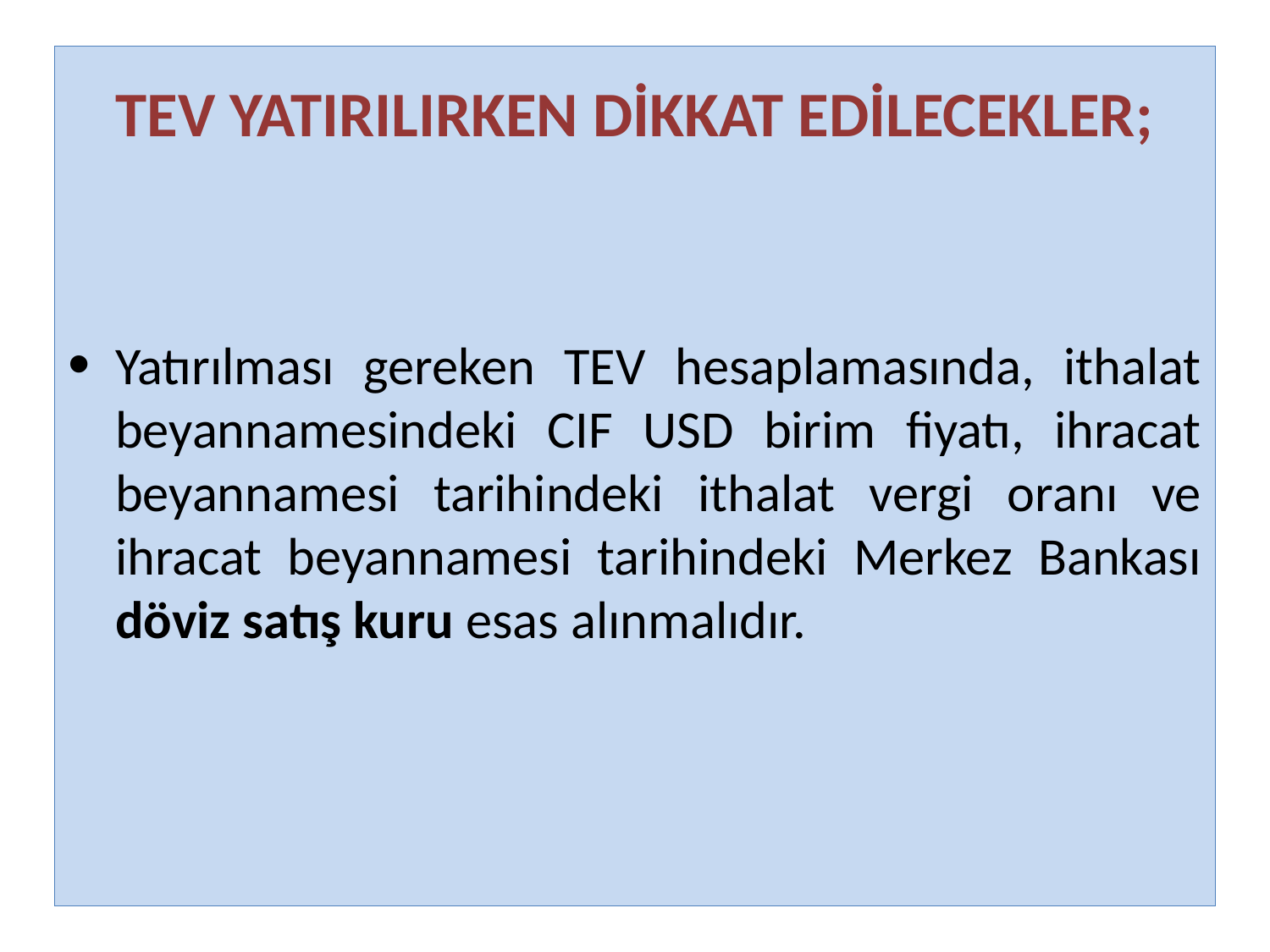

TEV YATIRILIRKEN DİKKAT EDİLECEKLER;

Yatırılması gereken TEV hesaplamasında, ithalat beyannamesindeki CIF USD birim fiyatı, ihracat beyannamesi tarihindeki ithalat vergi oranı ve ihracat beyannamesi tarihindeki Merkez Bankası döviz satış kuru esas alınmalıdır.